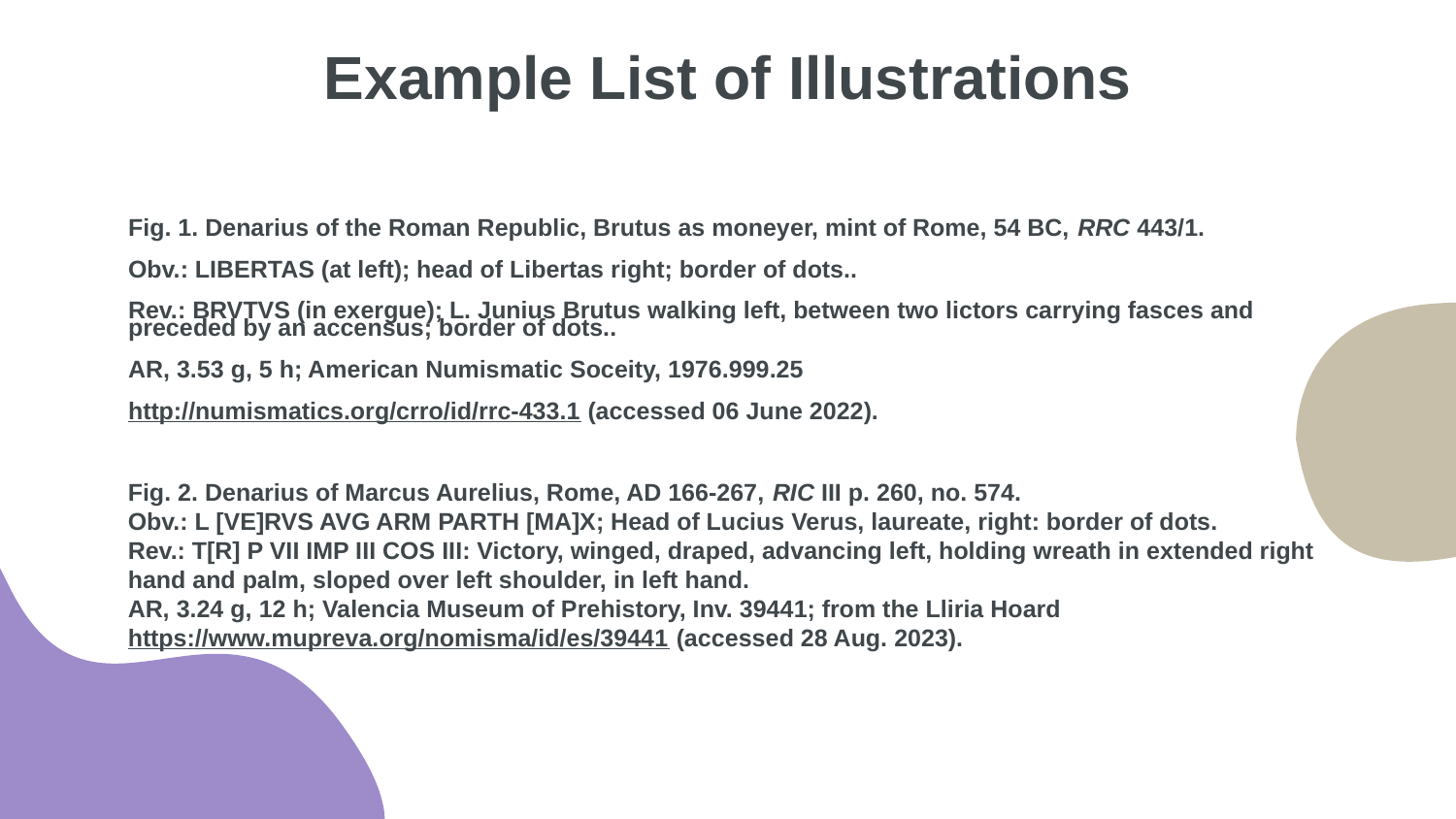

# Example List of Illustrations
Fig. 1. Denarius of the Roman Republic, Brutus as moneyer, mint of Rome, 54 BC, RRC 443/1.
Obv.: LIBERTAS (at left); head of Libertas right; border of dots..
Rev.: BRVTVS (in exergue); L. Junius Brutus walking left, between two lictors carrying fasces and preceded by an accensus; border of dots..
AR, 3.53 g, 5 h; American Numismatic Soceity, 1976.999.25
http://numismatics.org/crro/id/rrc-433.1 (accessed 06 June 2022).
Fig. 2. Denarius of Marcus Aurelius, Rome, AD 166-267, RIC III p. 260, no. 574.
Obv.: L [VE]RVS AVG ARM PARTH [MA]X; Head of Lucius Verus, laureate, right: border of dots.
Rev.: T[R] P VII IMP III COS III: Victory, winged, draped, advancing left, holding wreath in extended right hand and palm, sloped over left shoulder, in left hand.
AR, 3.24 g, 12 h; Valencia Museum of Prehistory, Inv. 39441; from the Lliria Hoard
https://www.mupreva.org/nomisma/id/es/39441 (accessed 28 Aug. 2023).